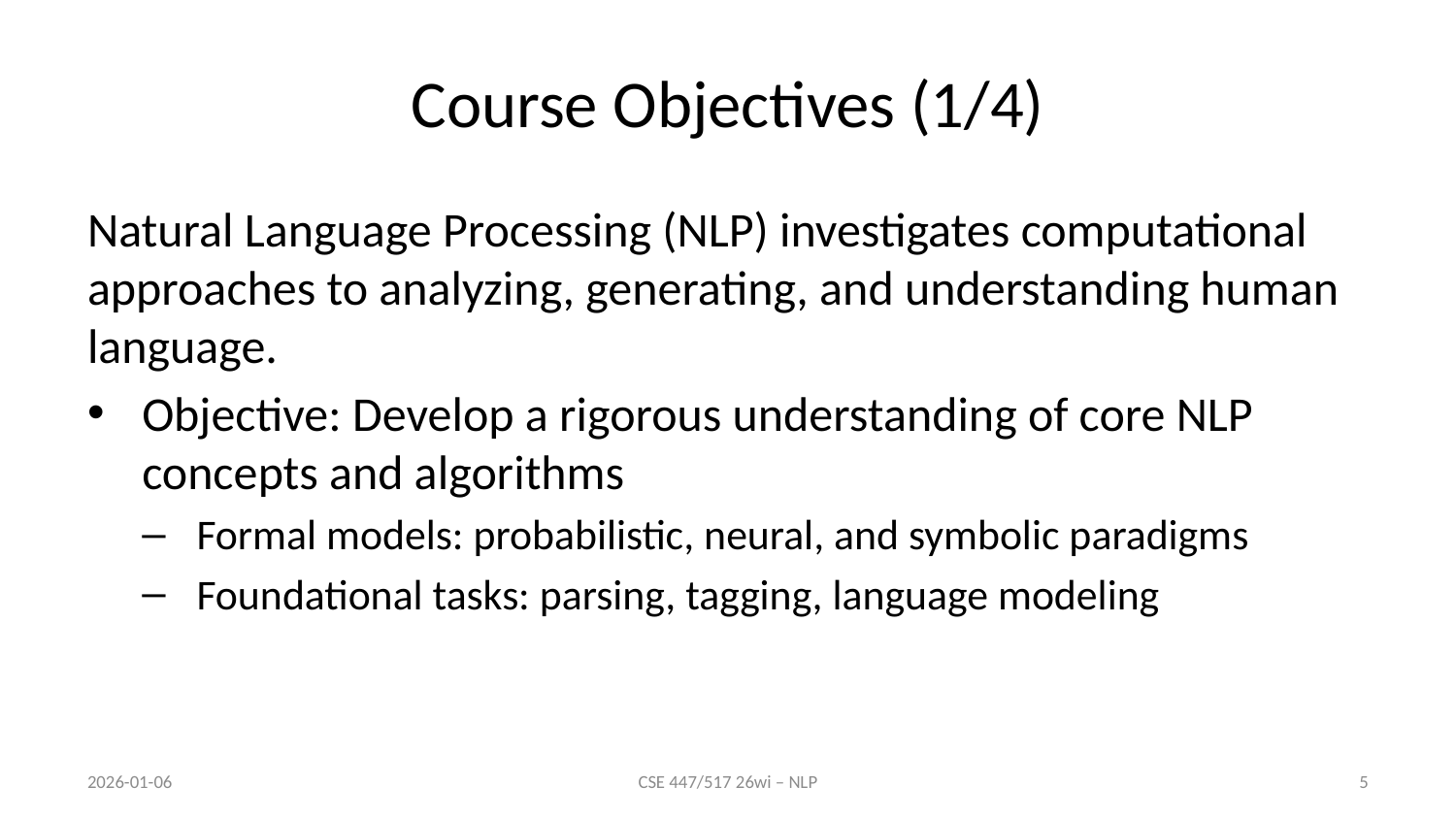

# Course Objectives (1/4)
Natural Language Processing (NLP) investigates computational approaches to analyzing, generating, and understanding human language.
Objective: Develop a rigorous understanding of core NLP concepts and algorithms
Formal models: probabilistic, neural, and symbolic paradigms
Foundational tasks: parsing, tagging, language modeling
2026-01-06
CSE 447/517 26wi – NLP
5